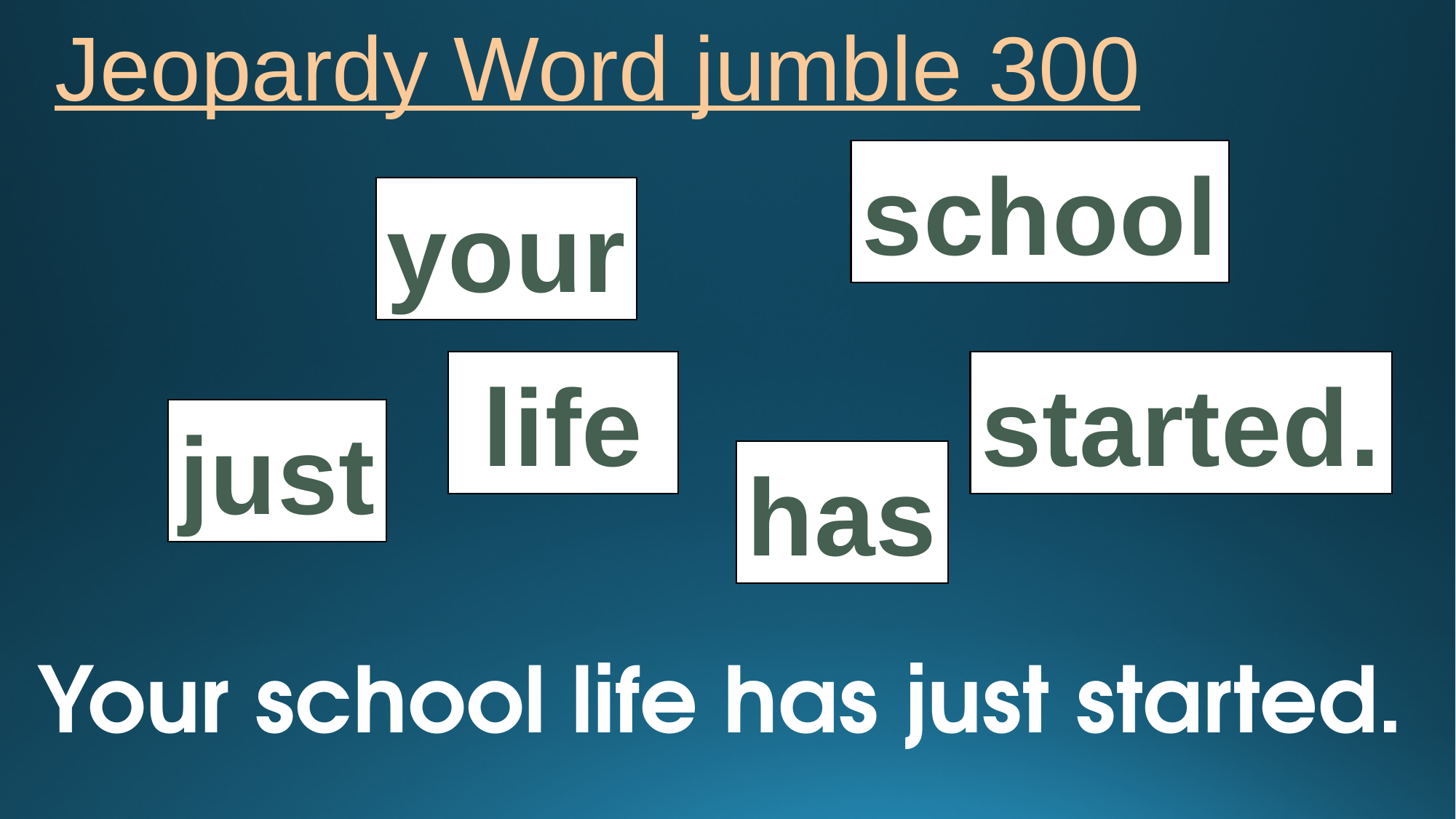

# Jeopardy Word jumble 300
school
your
started.
life
just
has
Your school life has just started.